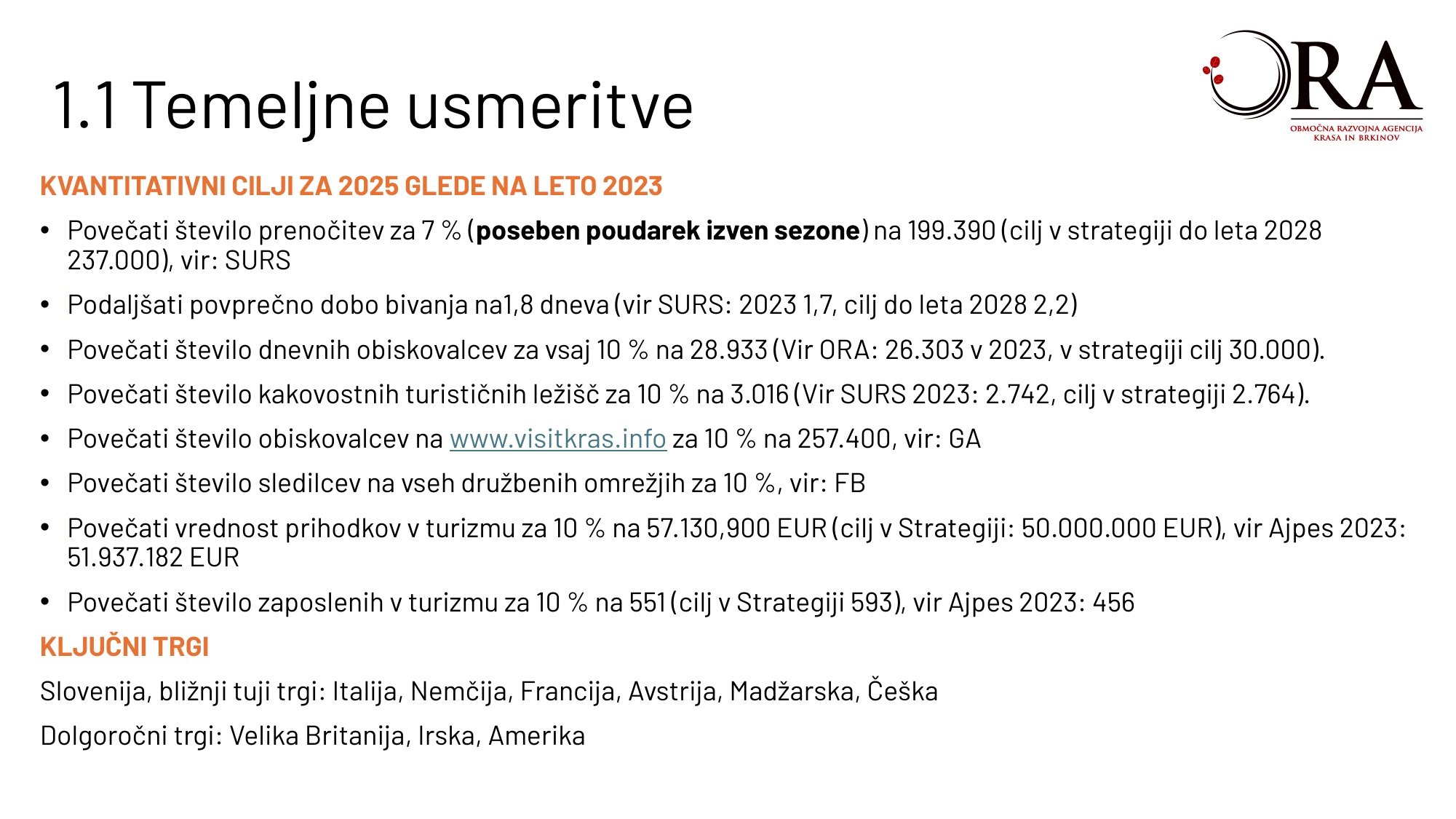

1.1 Temeljne usmeritve
KVANTITATIVNI CILJI ZA 2025 GLEDE NA LETO 2023
Povečati število prenočitev za 7 % (poseben poudarek izven sezone) na 199.390 (cilj v strategiji do leta 2028 237.000), vir: SURS
­Podaljšati povprečno dobo bivanja na1,8 dneva (vir SURS: 2023 1,7, cilj do leta 2028 2,2)
­Povečati število dnevnih obiskovalcev za vsaj 10 % na 28.933 (Vir ORA: 26.303 v 2023, v strategiji cilj 30.000).
­Povečati število kakovostnih turističnih ležišč za 10 % na 3.016 (Vir SURS 2023: 2.742, cilj v strategiji 2.764).
Povečati število obiskovalcev na www.visitkras.info za 10 % na 257.400, vir: GA
Povečati število sledilcev na vseh družbenih omrežjih za 10 %, vir: FB
­Povečati vrednost prihodkov v turizmu za 10 % na 57.130,900 EUR (cilj v Strategiji: 50.000.000 EUR), vir Ajpes 2023: 51.937.182 EUR
­Povečati število zaposlenih v turizmu za 10 % na 551 (cilj v Strategiji 593), vir Ajpes 2023: 456
KLJUČNI TRGI
Slovenija, bližnji tuji trgi: Italija, Nemčija, Francija, Avstrija, Madžarska, Češka
Dolgoročni trgi: Velika Britanija, Irska, Amerika